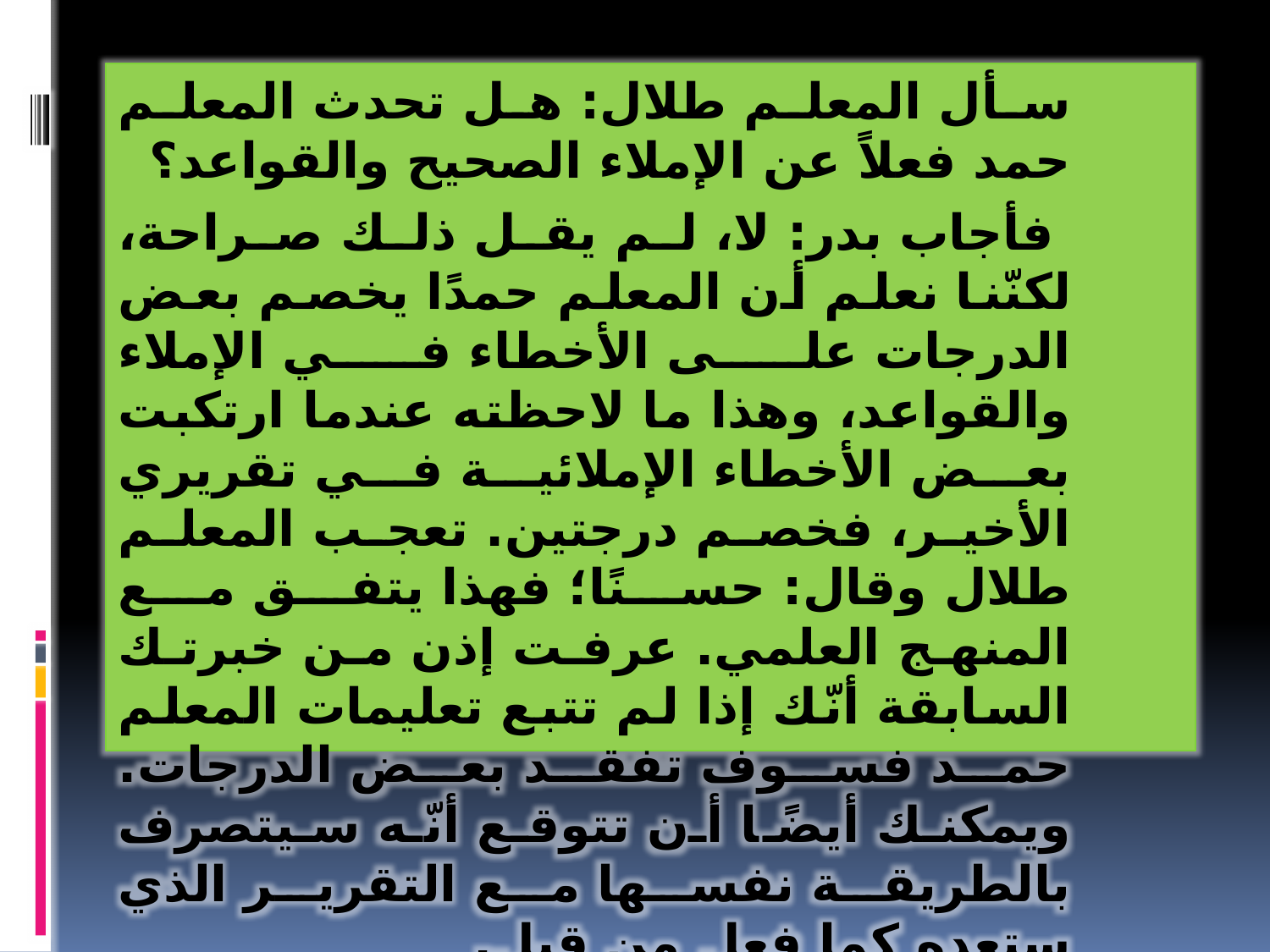

سأل المعلم طلال: هل تحدث المعلم حمد فعلاً عن الإملاء الصحيح والقواعد؟
       فأجاب بدر: لا، لم يقل ذلك صراحة، لكنّنا نعلم أن المعلم حمدًا يخصم بعض الدرجات على الأخطاء في الإملاء والقواعد، وهذا ما لاحظته عندما ارتكبت بعض الأخطاء الإملائية في تقريري الأخير، فخصم درجتين. تعجب المعلم طلال وقال: حسنًا؛ فهذا يتفق مع المنهج العلمي. عرفت إذن من خبرتك السابقة أنّك إذا لم تتبع تعليمات المعلم حمد فسوف تفقد بعض الدرجات. ويمكنك أيضًا أن تتوقع أنّه سيتصرف بالطريقة نفسها مع التقرير الذي ستعده كما فعل من قبل.